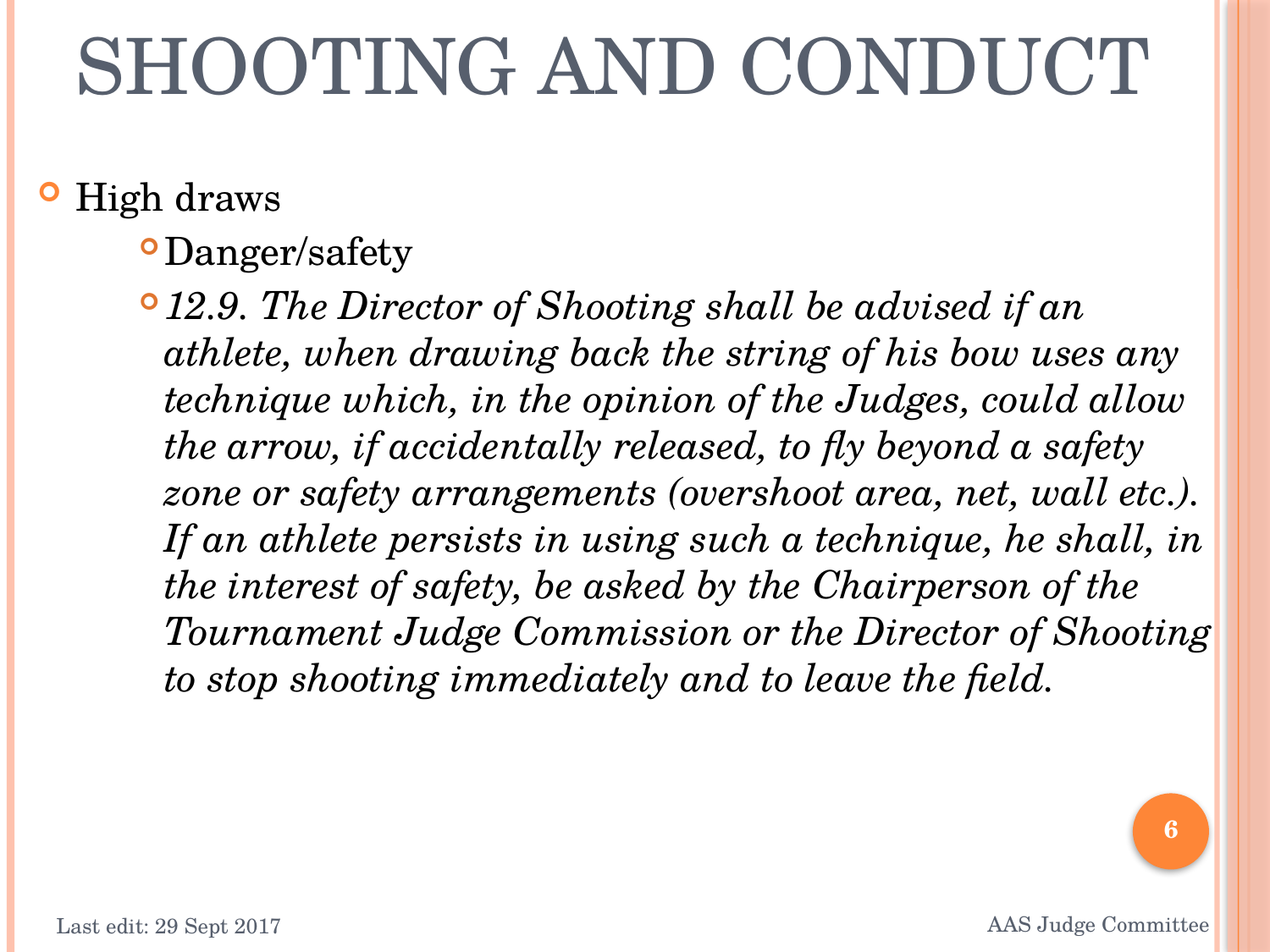

# Shooting and conduct
High draws
Danger/safety
12.9. The Director of Shooting shall be advised if an athlete, when drawing back the string of his bow uses any technique which, in the opinion of the Judges, could allow the arrow, if accidentally released, to fly beyond a safety zone or safety arrangements (overshoot area, net, wall etc.). If an athlete persists in using such a technique, he shall, in the interest of safety, be asked by the Chairperson of the Tournament Judge Commission or the Director of Shooting to stop shooting immediately and to leave the field.

6
Last edit: 29 Sept 2017
AAS Judge Committee